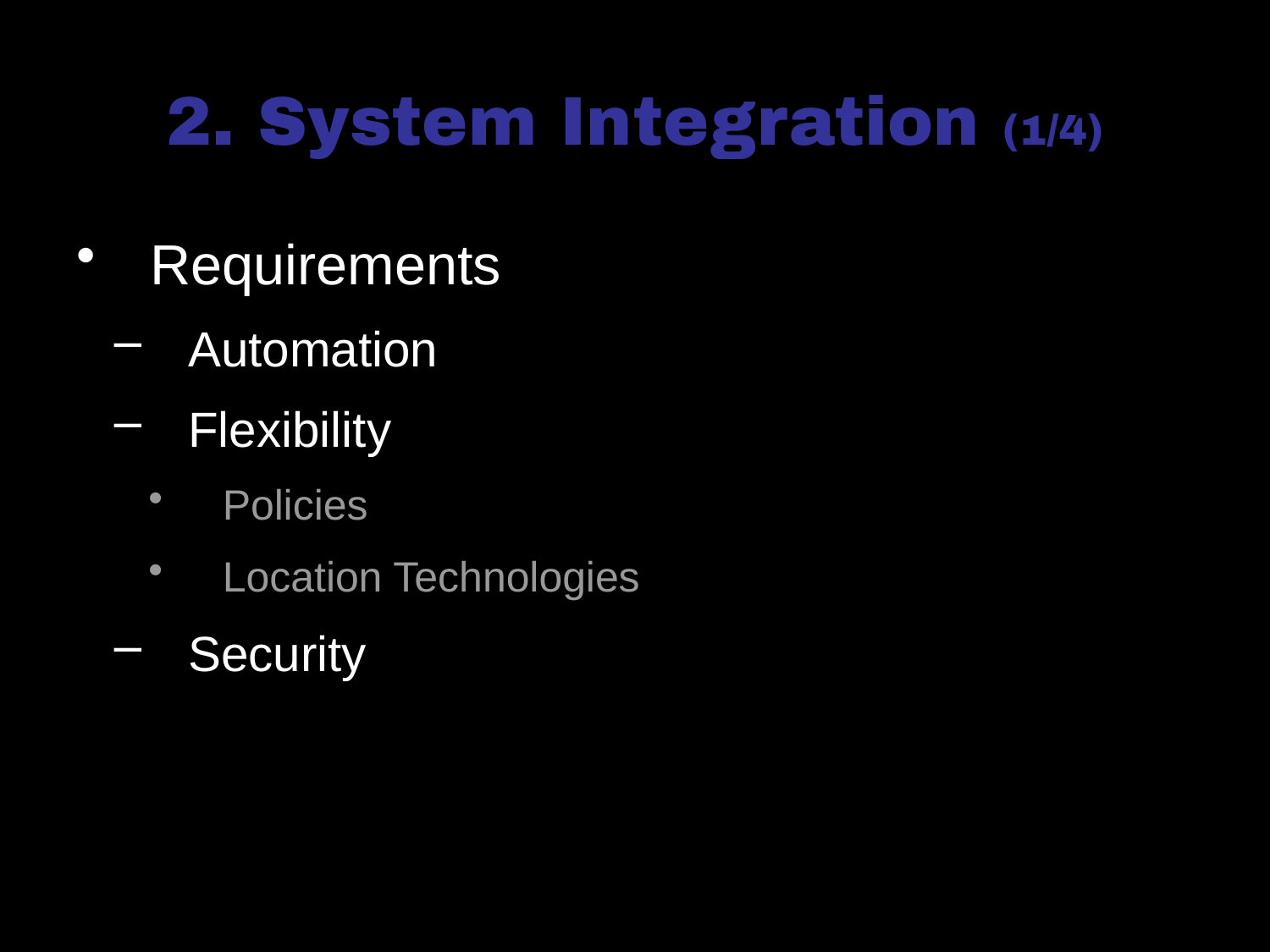

# 2. System Integration (1/4)
Requirements
Automation
Flexibility
Policies
Location Technologies
Security

43